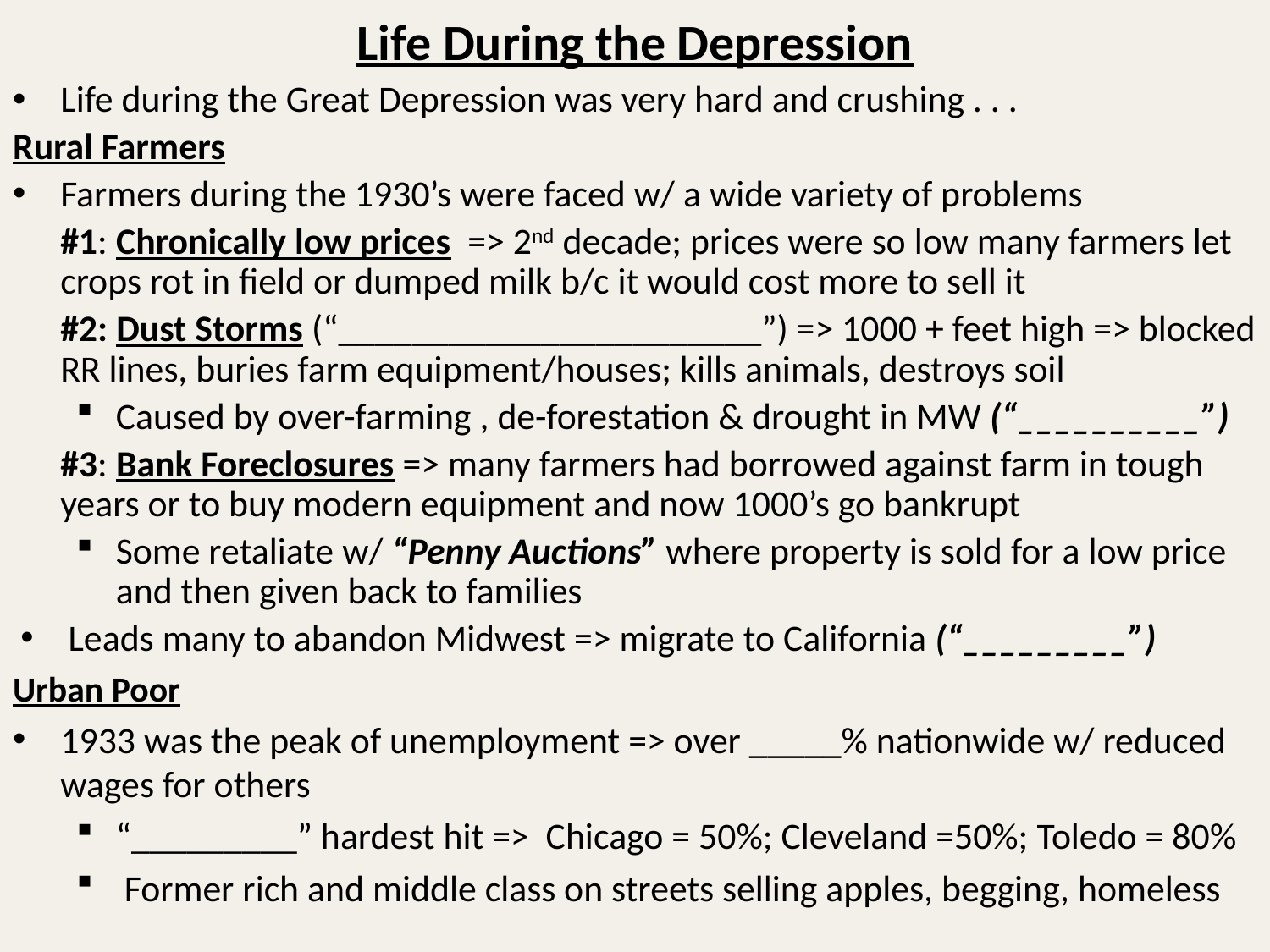

# Life During the Depression
Life during the Great Depression was very hard and crushing . . .
Rural Farmers
Farmers during the 1930’s were faced w/ a wide variety of problems
	#1: Chronically low prices  => 2nd decade; prices were so low many farmers let crops rot in field or dumped milk b/c it would cost more to sell it
	#2: Dust Storms (“_______________________”) => 1000 + feet high => blocked RR lines, buries farm equipment/houses; kills animals, destroys soil
Caused by over-farming , de-forestation & drought in MW (“__________”)
	#3: Bank Foreclosures => many farmers had borrowed against farm in tough years or to buy modern equipment and now 1000’s go bankrupt
Some retaliate w/ “Penny Auctions” where property is sold for a low price and then given back to families
Leads many to abandon Midwest => migrate to California (“_________”)
Urban Poor
1933 was the peak of unemployment => over _____% nationwide w/ reduced wages for others
“_________” hardest hit =>  Chicago = 50%; Cleveland =50%; Toledo = 80%
 Former rich and middle class on streets selling apples, begging, homeless